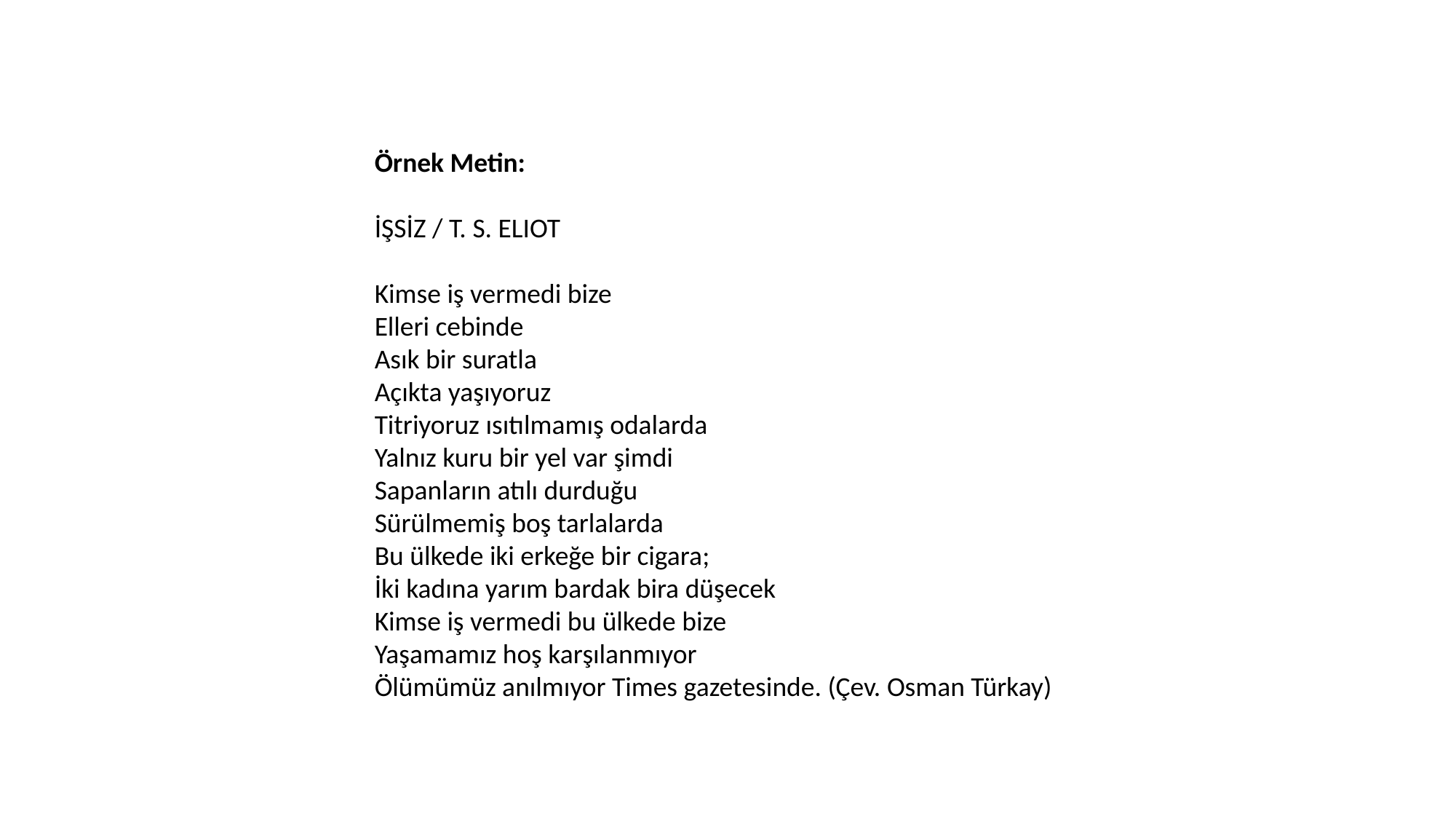

Örnek Metin:
İŞSİZ / T. S. ELIOT

Kimse iş vermedi bize
Elleri cebinde
Asık bir suratla
Açıkta yaşıyoruz
Titriyoruz ısıtılmamış odalarda
Yalnız kuru bir yel var şimdi
Sapanların atılı durduğu
Sürülmemiş boş tarlalarda
Bu ülkede iki erkeğe bir cigara;
İki kadına yarım bardak bira düşecek
Kimse iş vermedi bu ülkede bize
Yaşamamız hoş karşılanmıyor
Ölümümüz anılmıyor Times gazetesinde. (Çev. Osman Türkay)